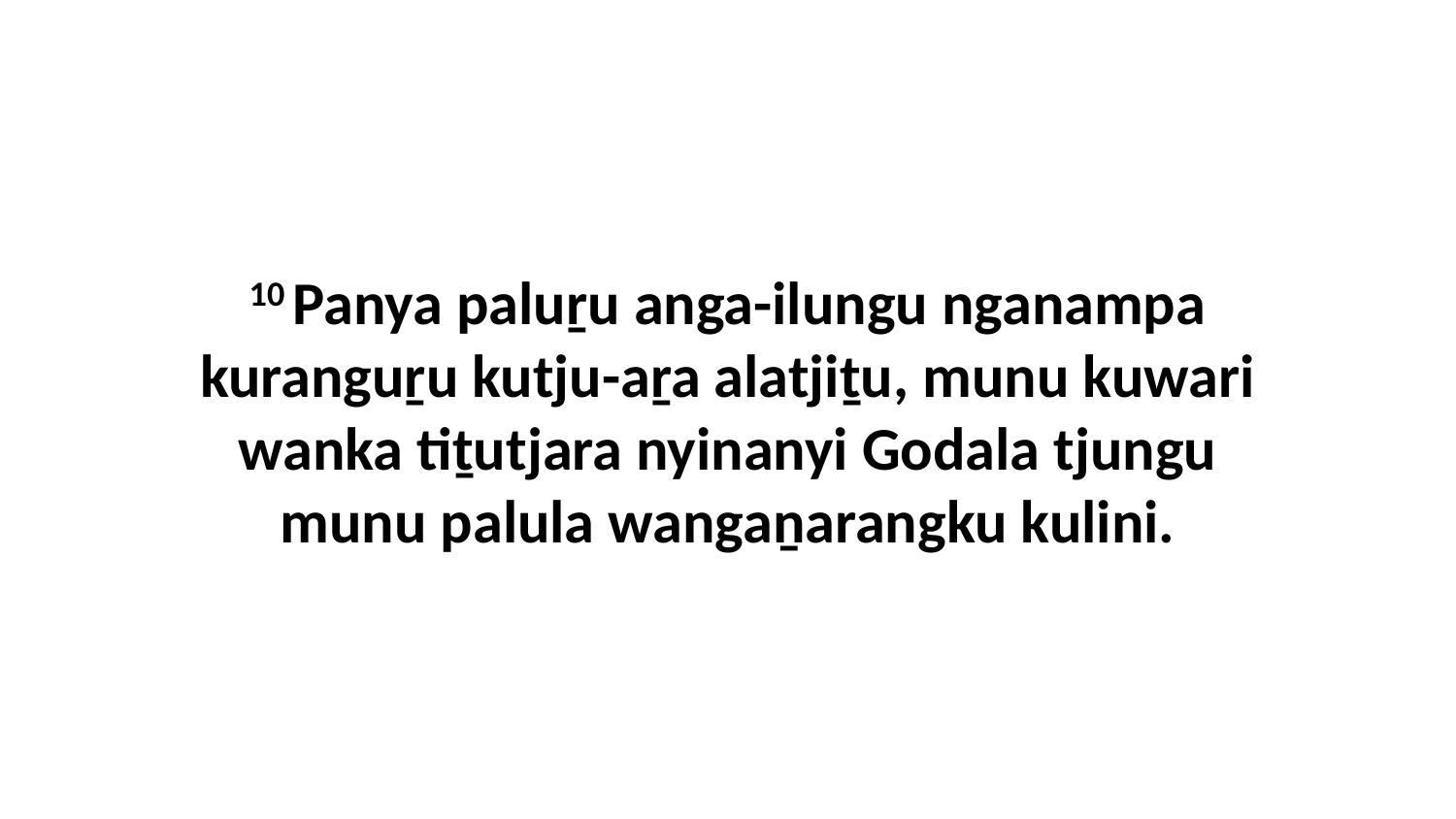

10 Panya paluṟu anga-ilungu nganampa kuranguṟu kutju-aṟa alatjiṯu, munu kuwari wanka tiṯutjara nyinanyi Godala tjungu munu palula wangaṉarangku kulini.